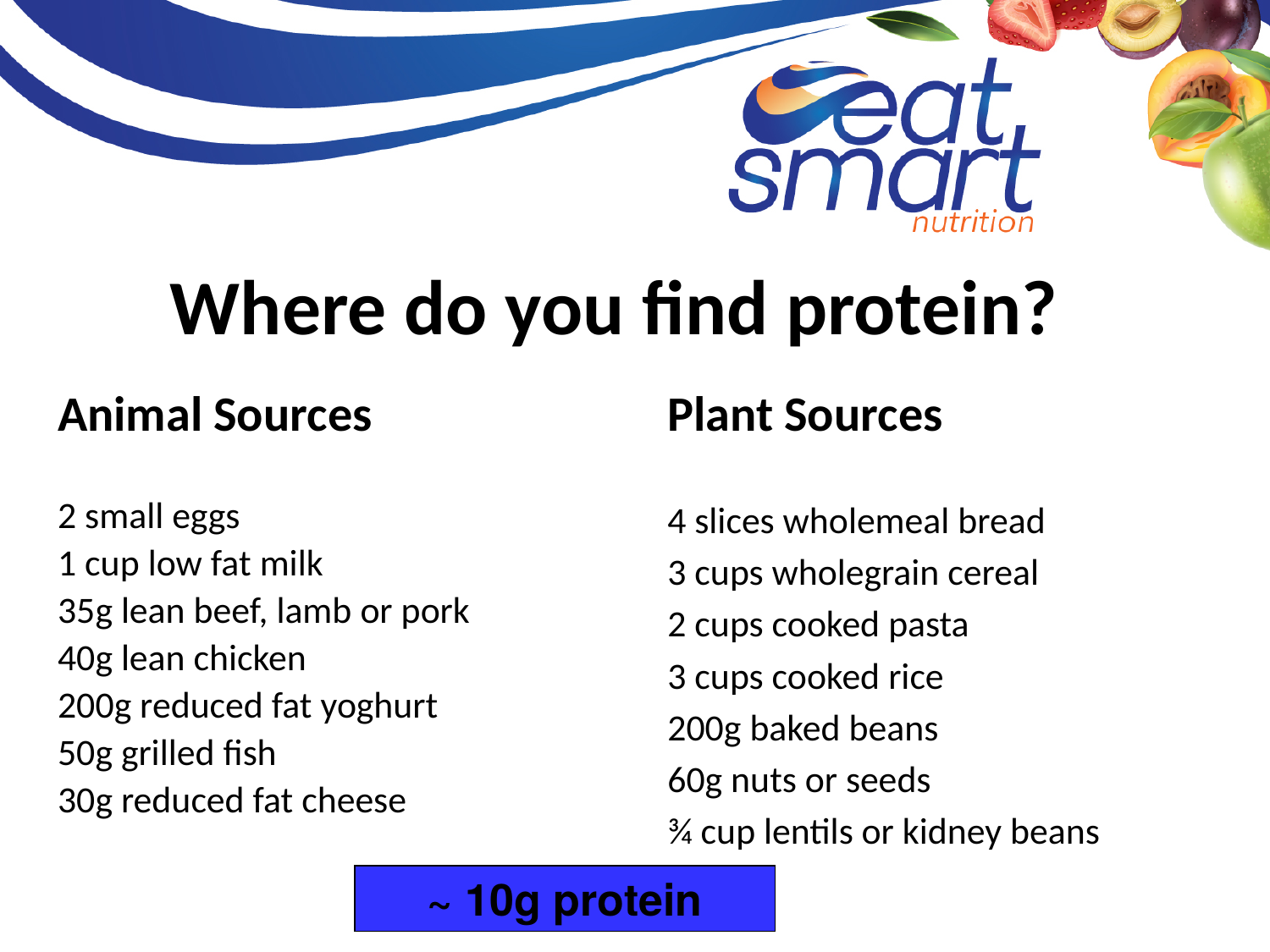

# Where do you find protein?
Animal Sources

2 small eggs
1 cup low fat milk
35g lean beef, lamb or pork
40g lean chicken
200g reduced fat yoghurt
50g grilled fish
30g reduced fat cheese

Plant Sources

4 slices wholemeal bread
3 cups wholegrain cereal
2 cups cooked pasta
3 cups cooked rice
200g baked beans
60g nuts or seeds
¾ cup lentils or kidney beans
~ 10g protein